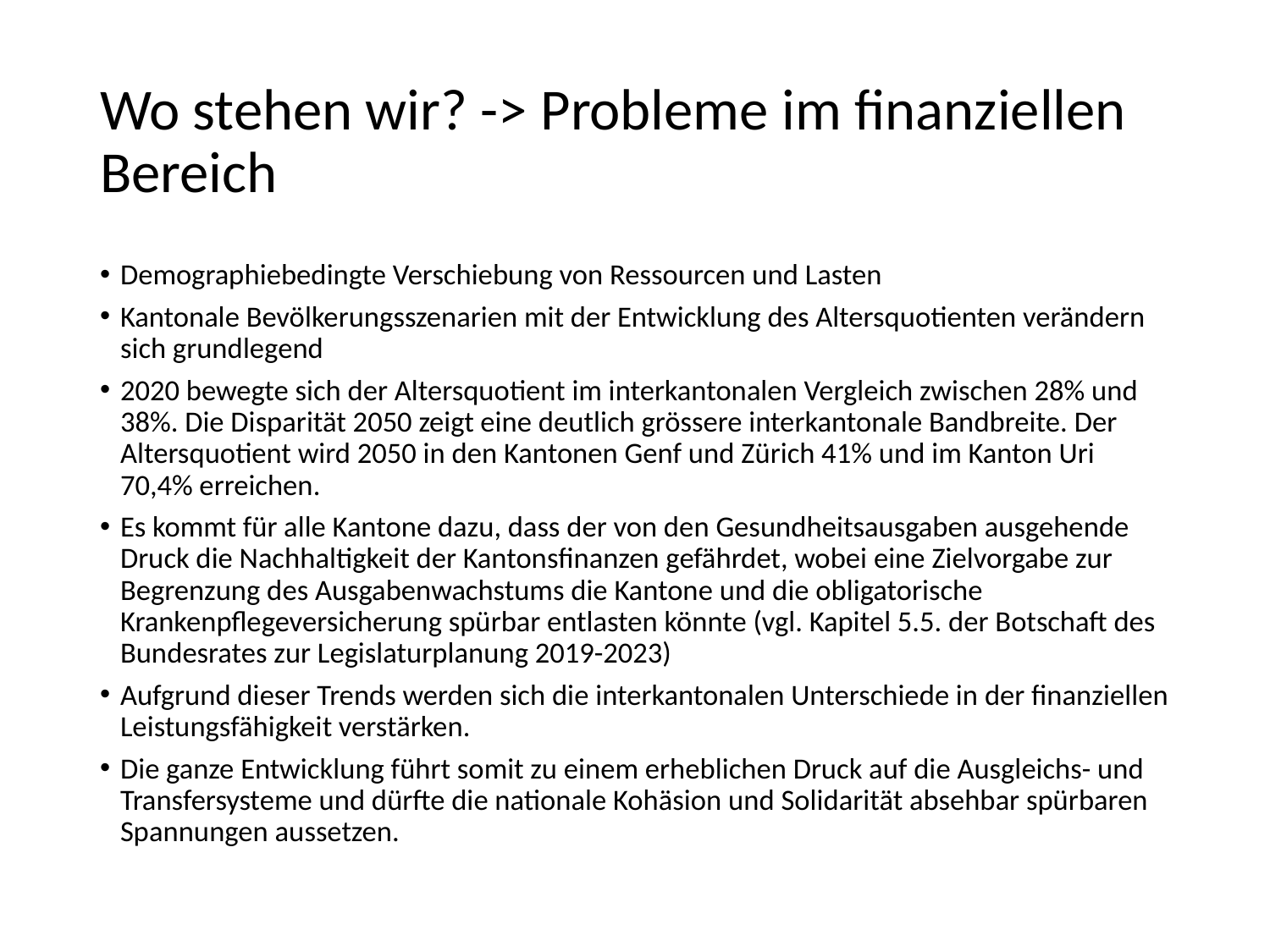

# Wo stehen wir? -> Probleme im finanziellen Bereich
Demographiebedingte Verschiebung von Ressourcen und Lasten
Kantonale Bevölkerungsszenarien mit der Entwicklung des Altersquotienten verändern sich grundlegend
2020 bewegte sich der Altersquotient im interkantonalen Vergleich zwischen 28% und 38%. Die Disparität 2050 zeigt eine deutlich grössere interkantonale Bandbreite. Der Altersquotient wird 2050 in den Kantonen Genf und Zürich 41% und im Kanton Uri 70,4% erreichen.
Es kommt für alle Kantone dazu, dass der von den Gesundheitsausgaben ausgehende Druck die Nachhaltigkeit der Kantonsfinanzen gefährdet, wobei eine Zielvorgabe zur Begrenzung des Ausgabenwachstums die Kantone und die obligatorische Krankenpflegeversicherung spürbar entlasten könnte (vgl. Kapitel 5.5. der Botschaft des Bundesrates zur Legislaturplanung 2019-2023)
Aufgrund dieser Trends werden sich die interkantonalen Unterschiede in der finanziellen Leistungsfähigkeit verstärken.
Die ganze Entwicklung führt somit zu einem erheblichen Druck auf die Ausgleichs- und Transfersysteme und dürfte die nationale Kohäsion und Solidarität absehbar spürbaren Spannungen aussetzen.